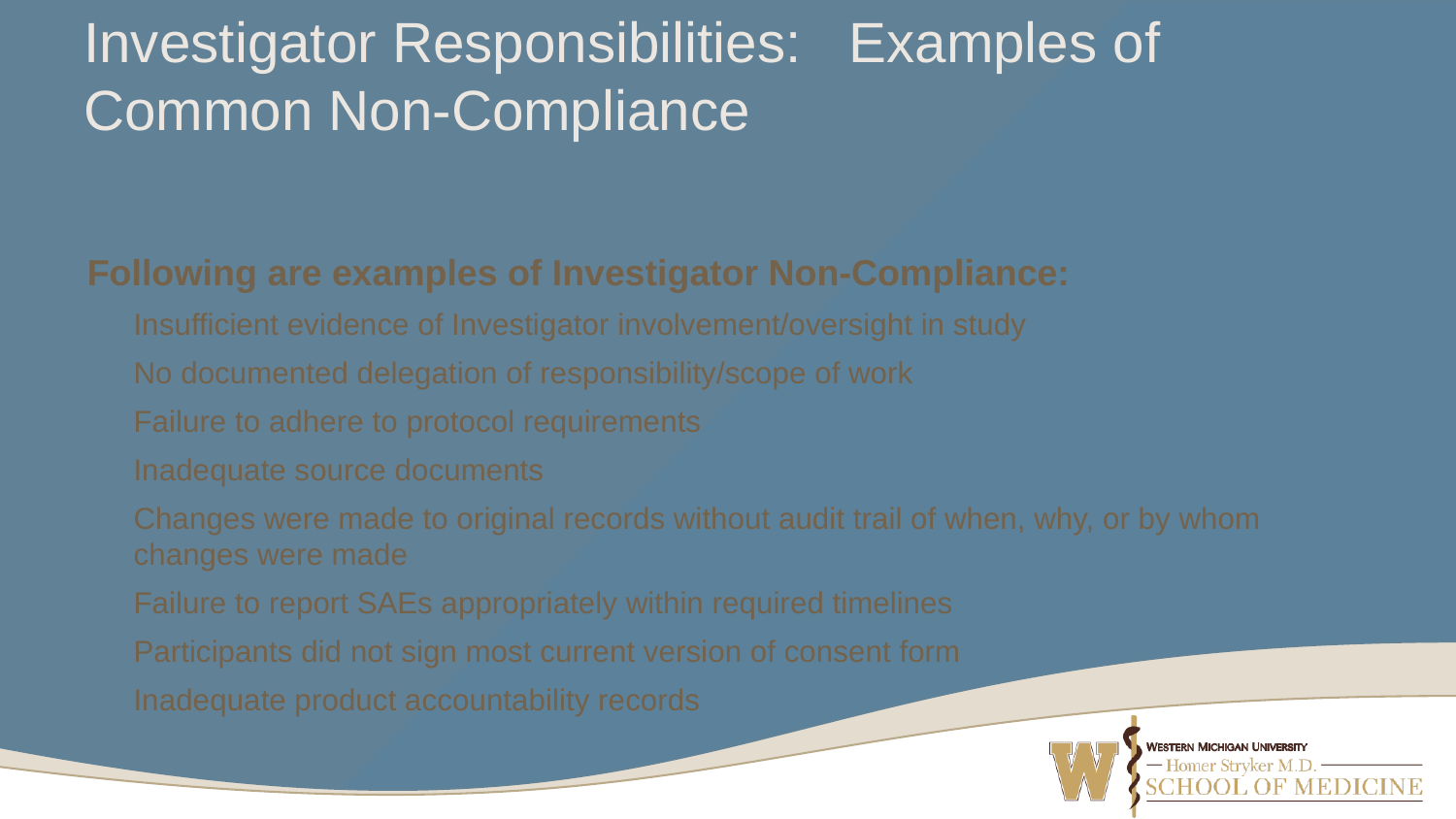

# Investigator Responsibilities:   Examples of Common Non-Compliance
Following are examples of Investigator Non-Compliance:
Insufficient evidence of Investigator involvement/oversight in study
No documented delegation of responsibility/scope of work
Failure to adhere to protocol requirements
Inadequate source documents
Changes were made to original records without audit trail of when, why, or by whom changes were made
Failure to report SAEs appropriately within required timelines
Participants did not sign most current version of consent form
Inadequate product accountability records